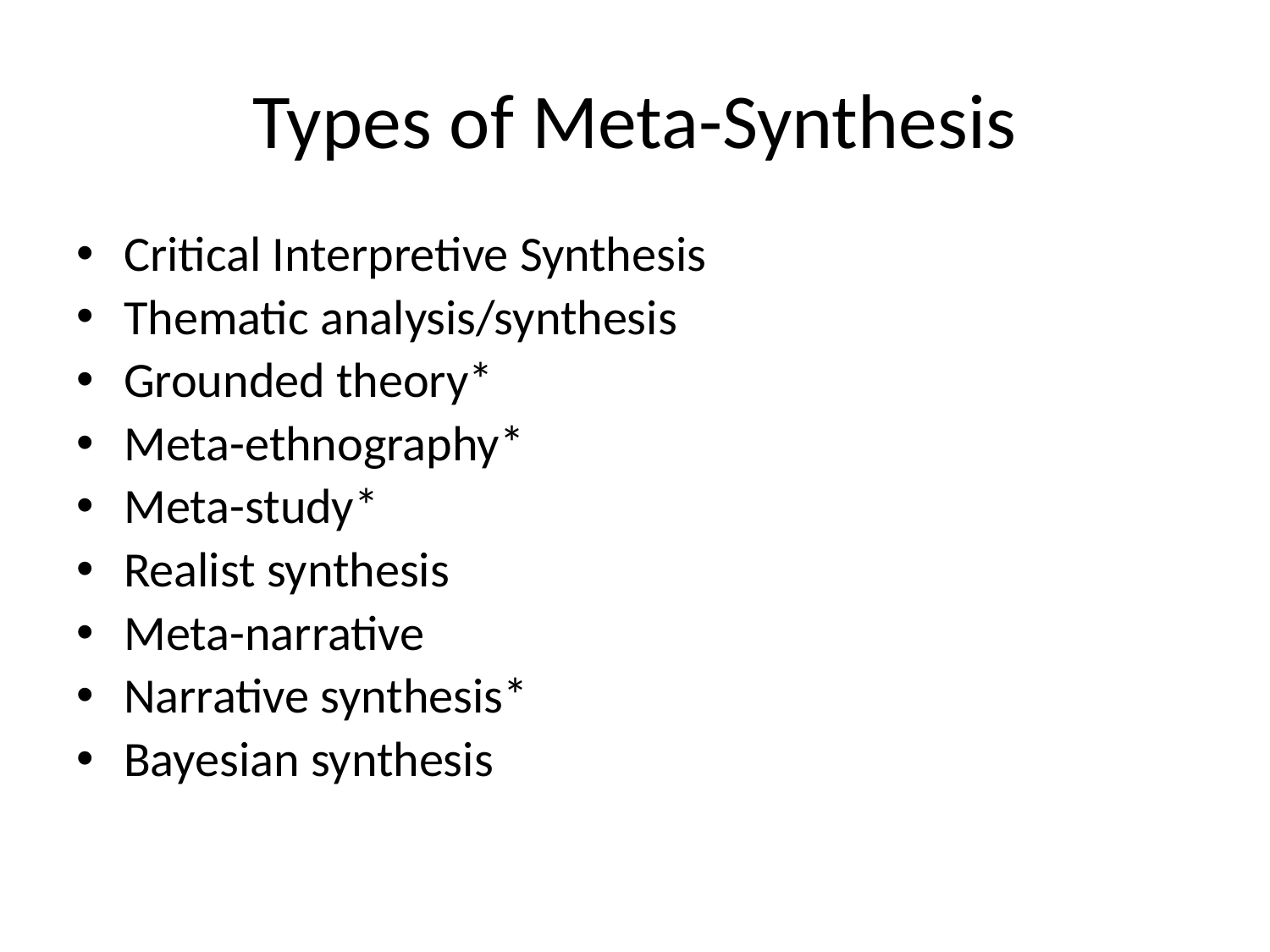

# Types of Meta-Synthesis
Critical Interpretive Synthesis
Thematic analysis/synthesis
Grounded theory*
Meta-ethnography*
Meta-study*
Realist synthesis
Meta-narrative
Narrative synthesis*
Bayesian synthesis